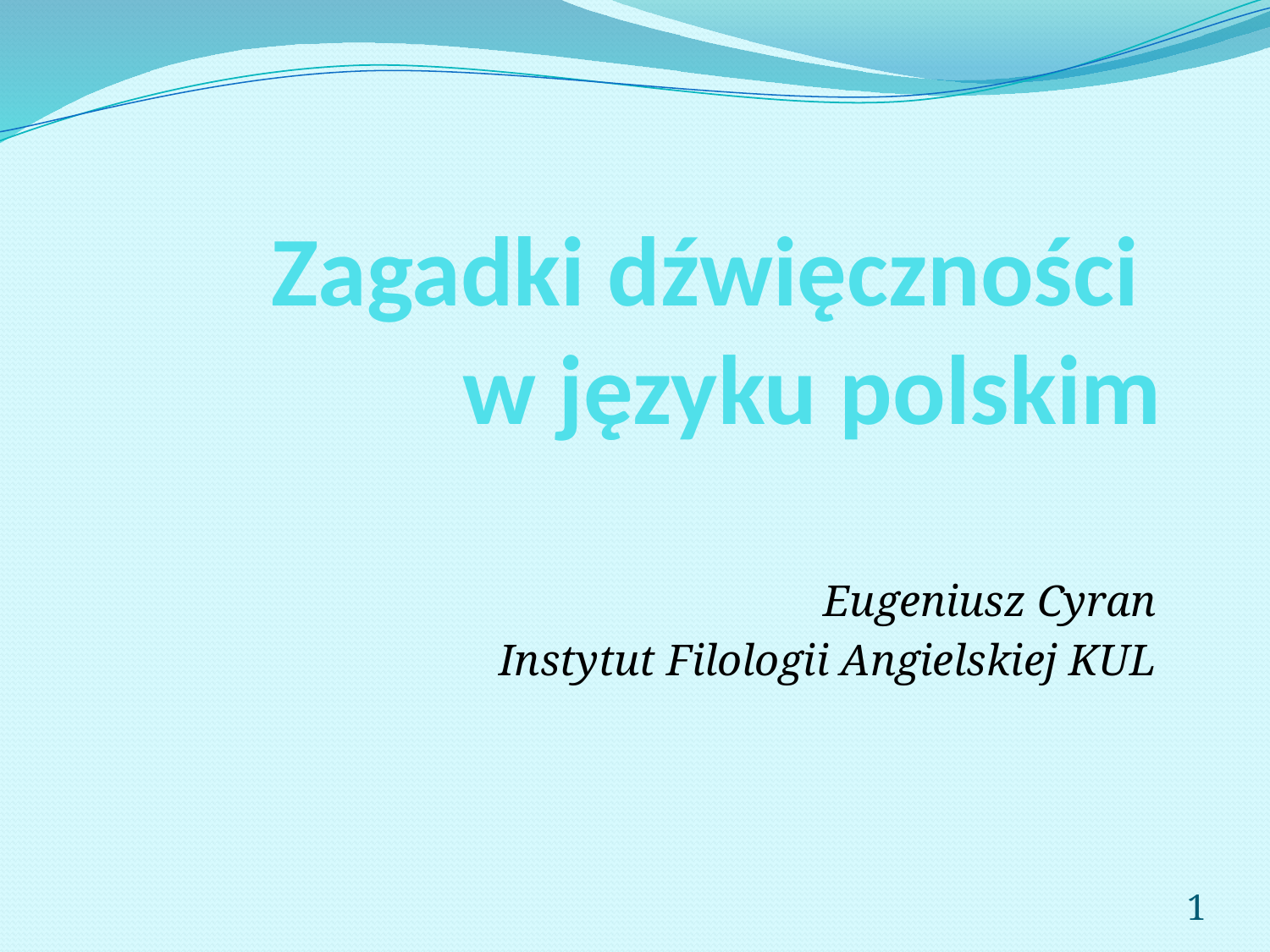

# Zagadki dźwięczności w języku polskim

Eugeniusz Cyran
Instytut Filologii Angielskiej KUL
1